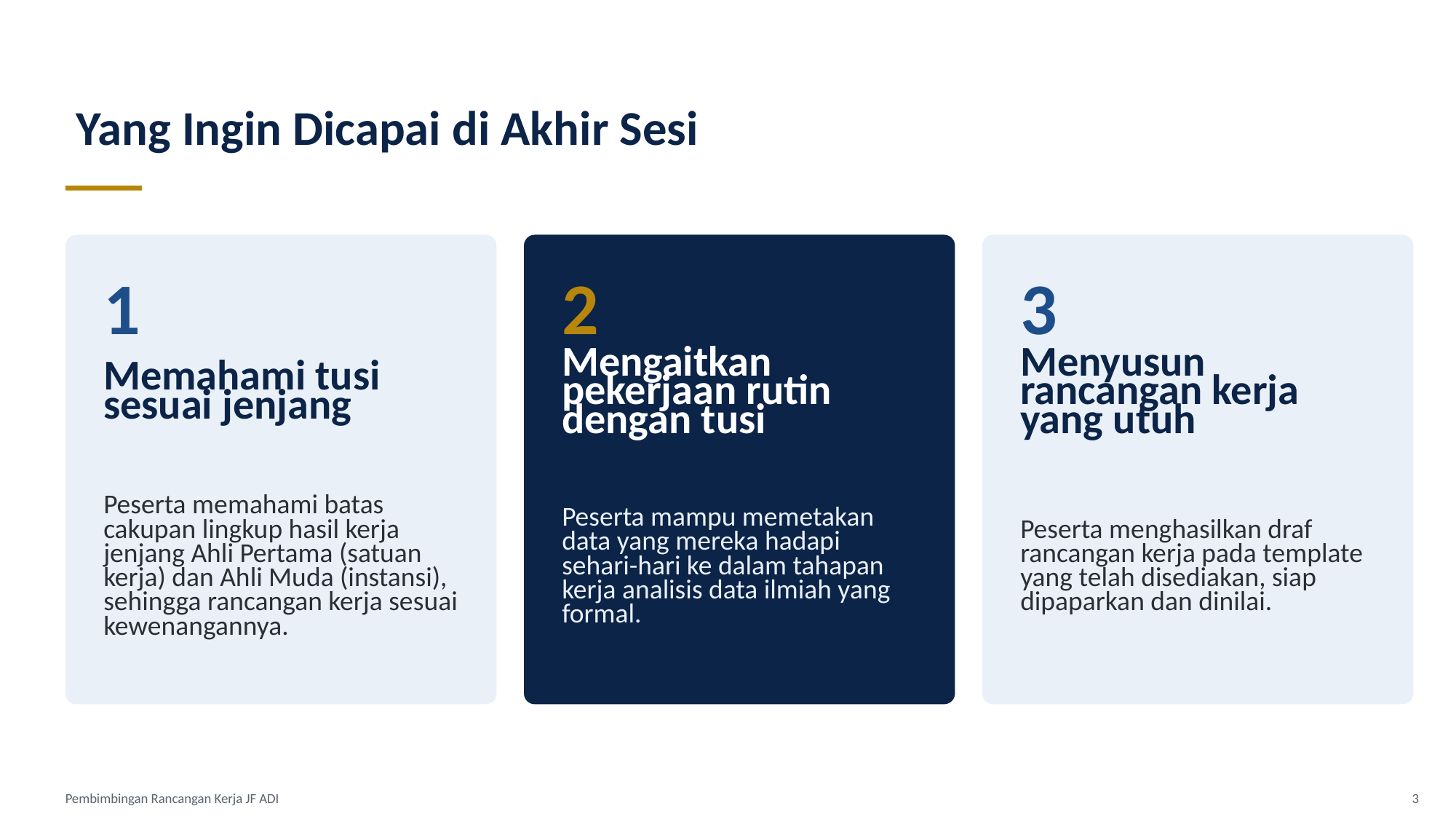

Yang Ingin Dicapai di Akhir Sesi

1
2
3
Memahami tusi sesuai jenjang
Mengaitkan pekerjaan rutin dengan tusi
Menyusun rancangan kerja yang utuh
Peserta memahami batas cakupan lingkup hasil kerja jenjang Ahli Pertama (satuan kerja) dan Ahli Muda (instansi), sehingga rancangan kerja sesuai kewenangannya.
Peserta mampu memetakan data yang mereka hadapi sehari-hari ke dalam tahapan kerja analisis data ilmiah yang formal.
Peserta menghasilkan draf rancangan kerja pada template yang telah disediakan, siap dipaparkan dan dinilai.
Pembimbingan Rancangan Kerja JF ADI
3